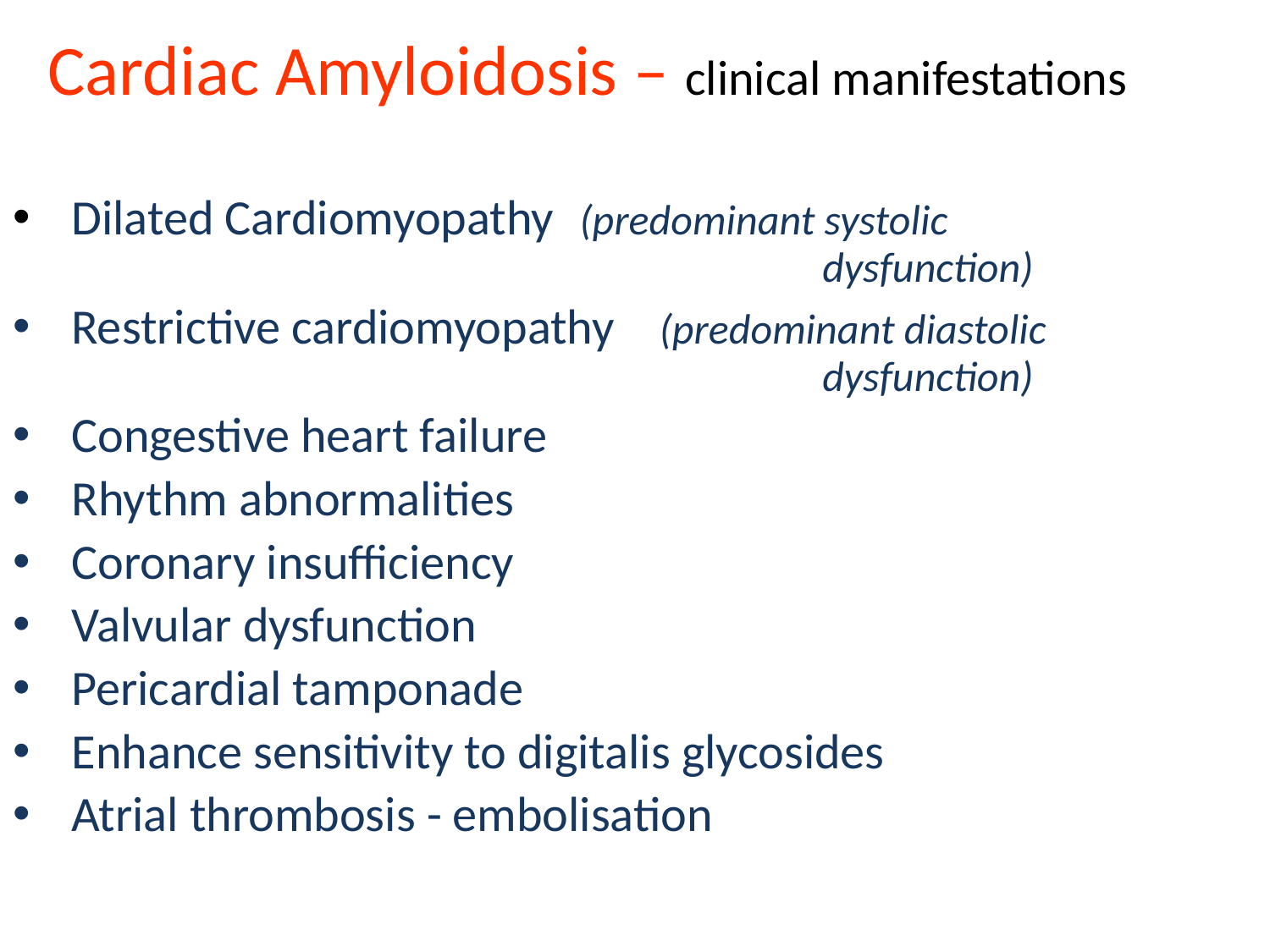

# Cardiac Amyloidosis – clinical manifestations
 Dilated Cardiomyopathy	 (predominant systolic 						 		dysfunction)
 Restrictive cardiomyopathy    (predominant diastolic 						 		dysfunction)
 Congestive heart failure
 Rhythm abnormalities
 Coronary insufficiency
 Valvular dysfunction
 Pericardial tamponade
 Enhance sensitivity to digitalis glycosides
 Atrial thrombosis - embolisation